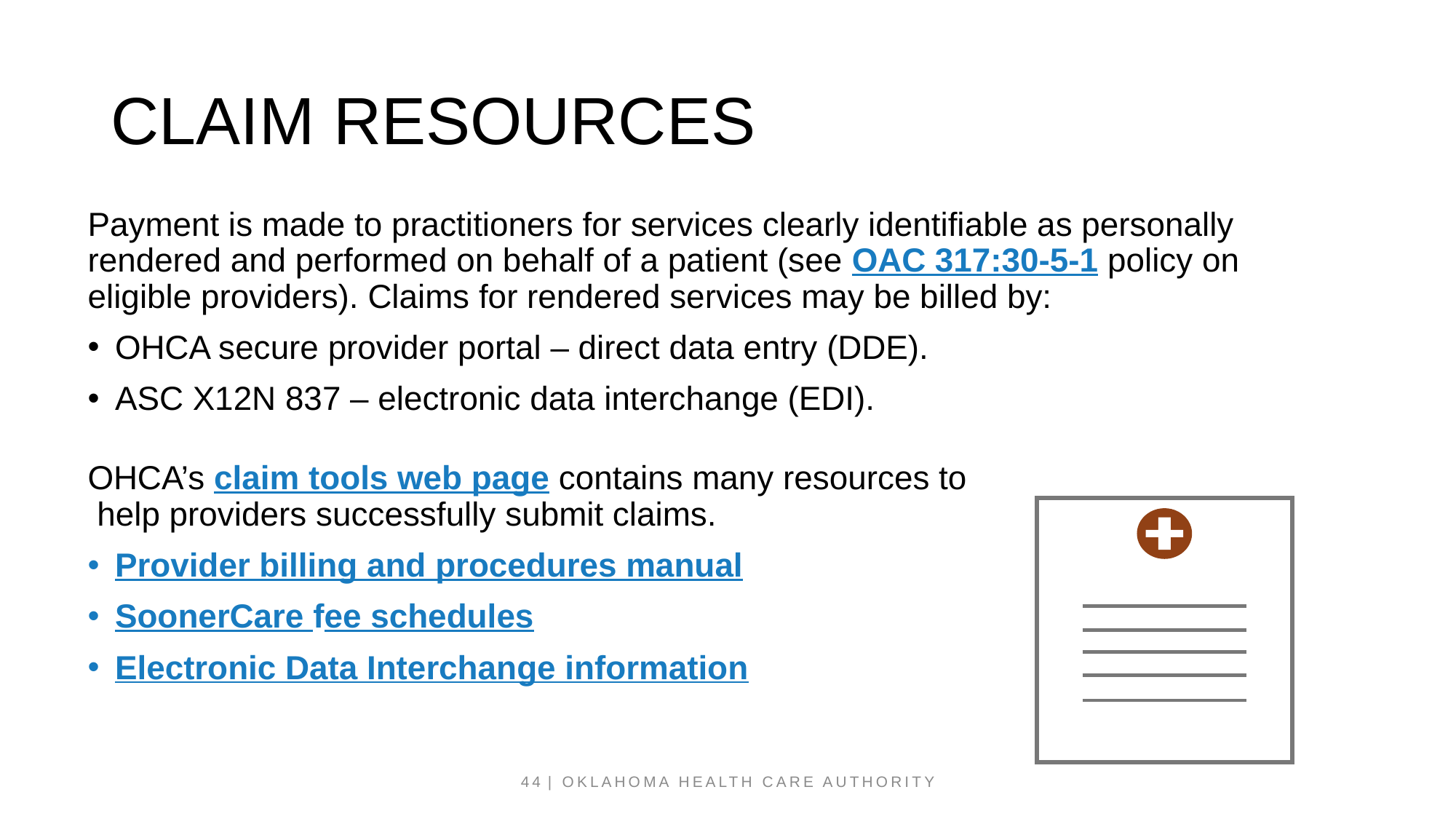

# Claim resources
Payment is made to practitioners for services clearly identifiable as personally rendered and performed on behalf of a patient (see OAC 317:30-5-1 policy on eligible providers). Claims for rendered services may be billed by:
OHCA secure provider portal – direct data entry (DDE).
ASC X12N 837 – electronic data interchange (EDI).

OHCA’s claim tools web page contains many resources to                                        help providers successfully submit claims.
Provider billing and procedures manual
SoonerCare fee schedules
Electronic Data Interchange information